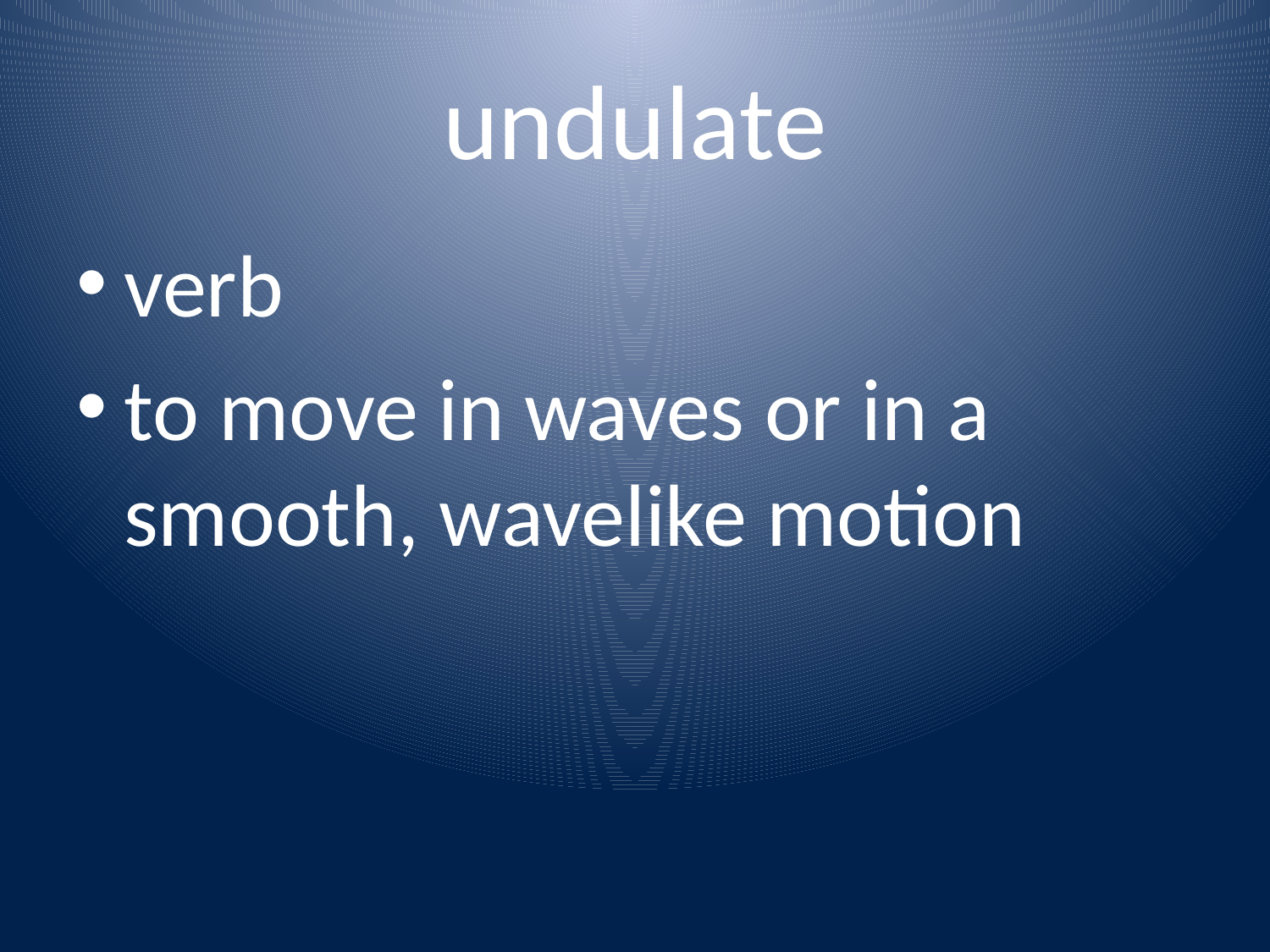

# undulate
verb
to move in waves or in a smooth, wavelike motion